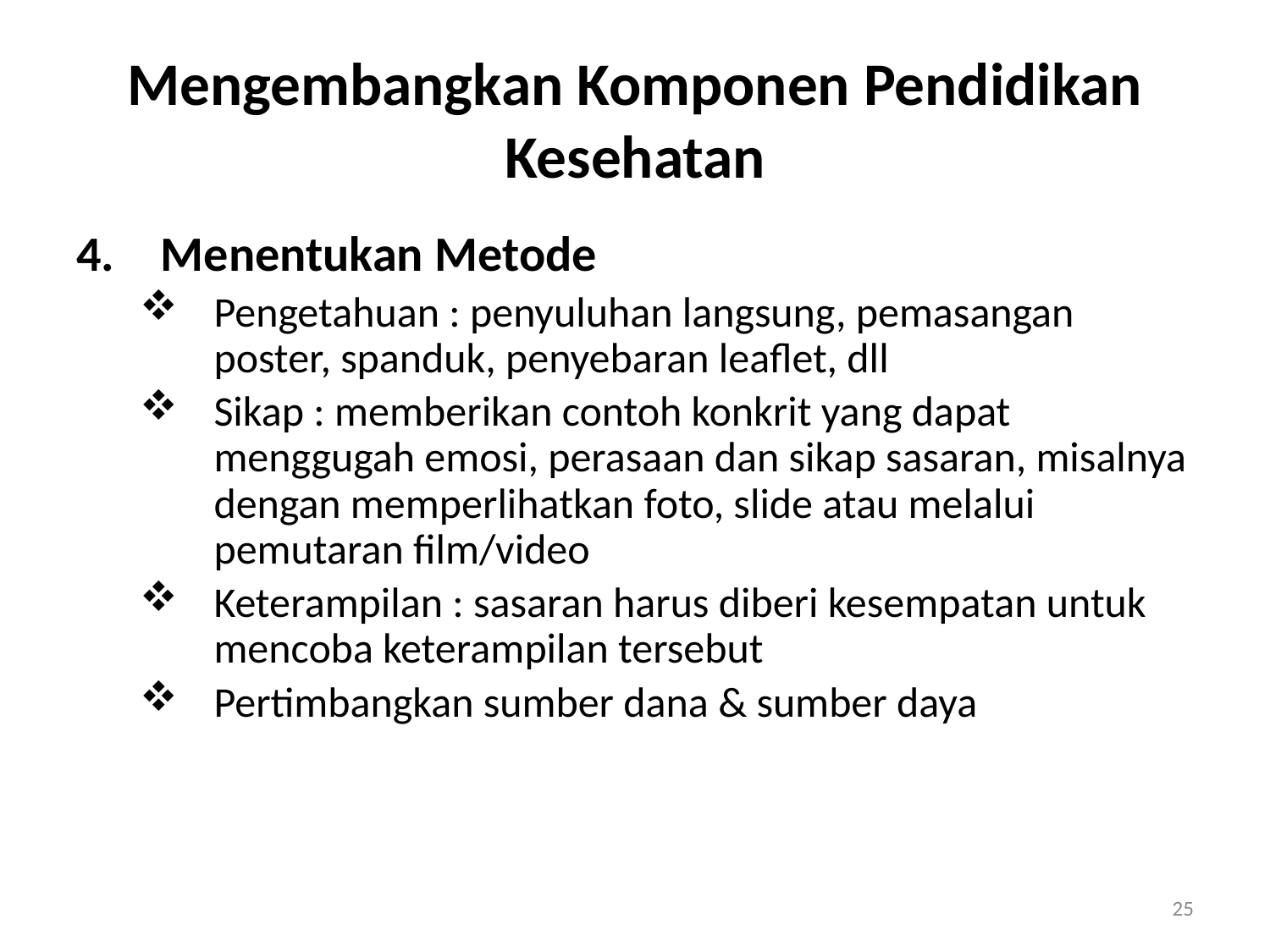

# Mengembangkan Komponen Pendidikan Kesehatan
Menentukan Metode
Pengetahuan : penyuluhan langsung, pemasangan poster, spanduk, penyebaran leaflet, dll
Sikap : memberikan contoh konkrit yang dapat menggugah emosi, perasaan dan sikap sasaran, misalnya dengan memperlihatkan foto, slide atau melalui pemutaran film/video
Keterampilan : sasaran harus diberi kesempatan untuk mencoba keterampilan tersebut
Pertimbangkan sumber dana & sumber daya
25